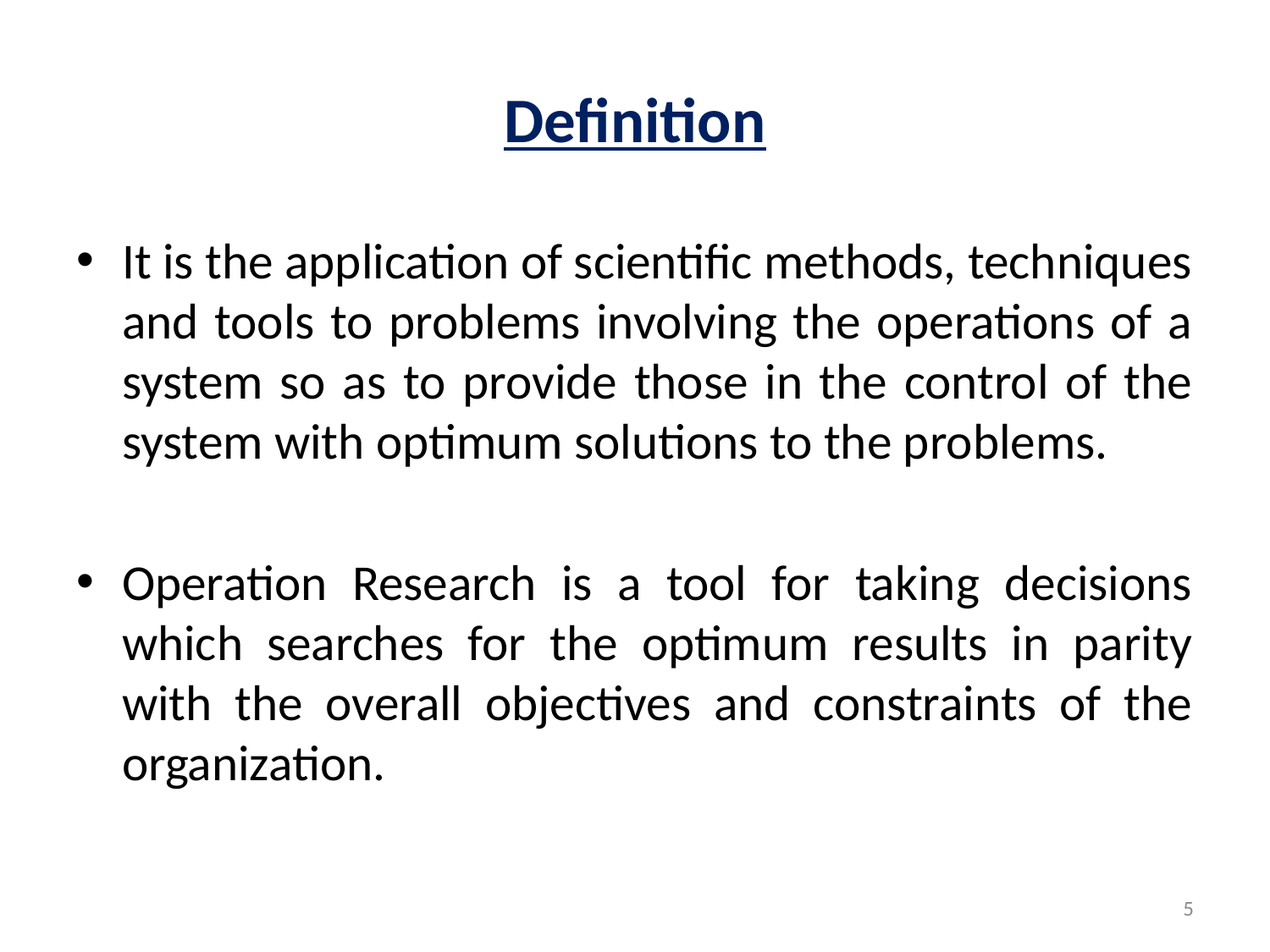

# Definition
It is the application of scientific methods, techniques and tools to problems involving the operations of a system so as to provide those in the control of the system with optimum solutions to the problems.

Operation Research is a tool for taking decisions which searches for the optimum results in parity with the overall objectives and constraints of the organization.
5